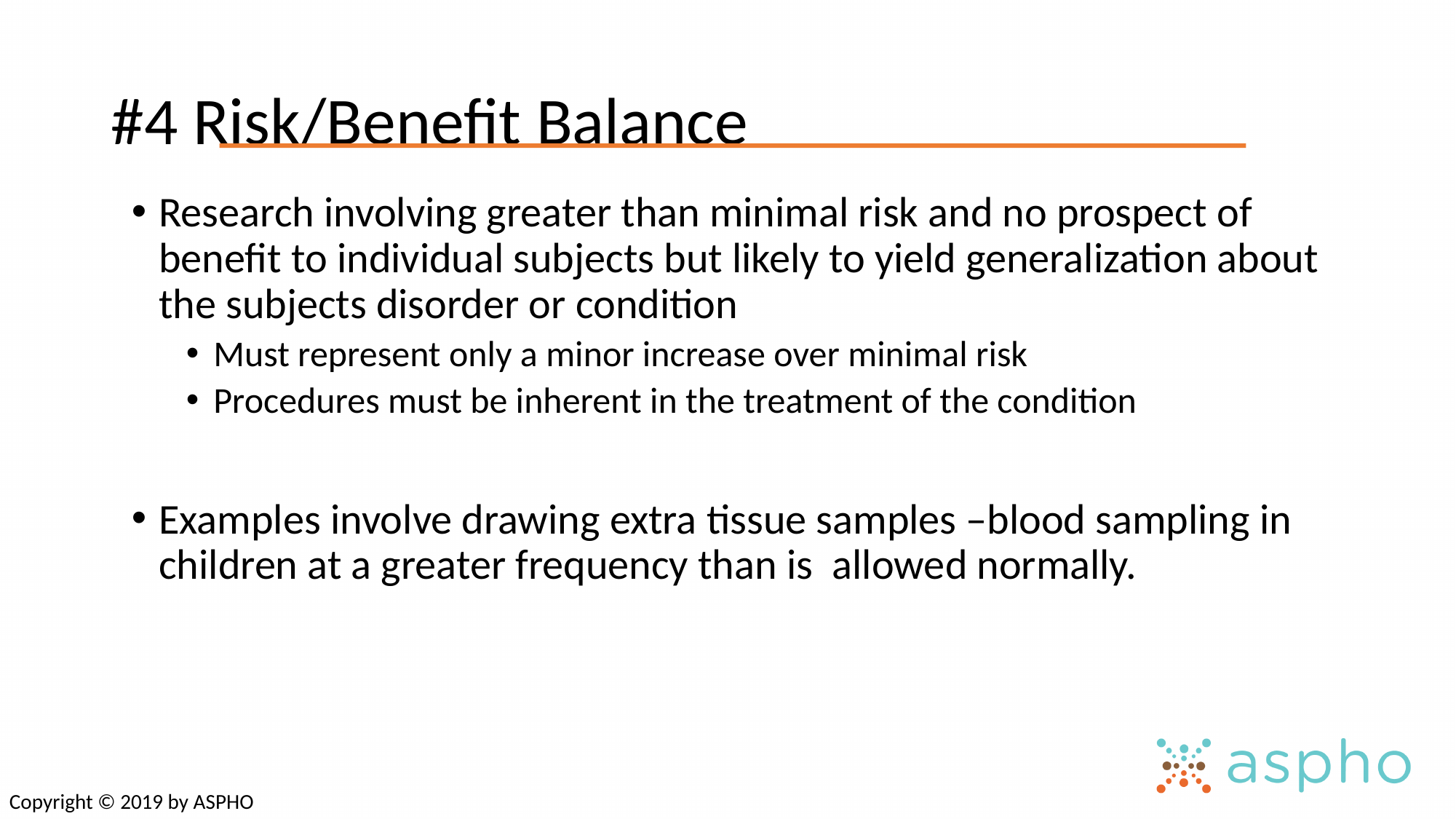

# #4 Risk/Benefit Balance

Research involving greater than minimal risk and no prospect of benefit to individual subjects but likely to yield generalization about the subjects disorder or condition
Must represent only a minor increase over minimal risk
Procedures must be inherent in the treatment of the condition

Examples involve drawing extra tissue samples –blood sampling in children at a greater frequency than is  allowed normally.

Copyright © 2019 by ASPHO